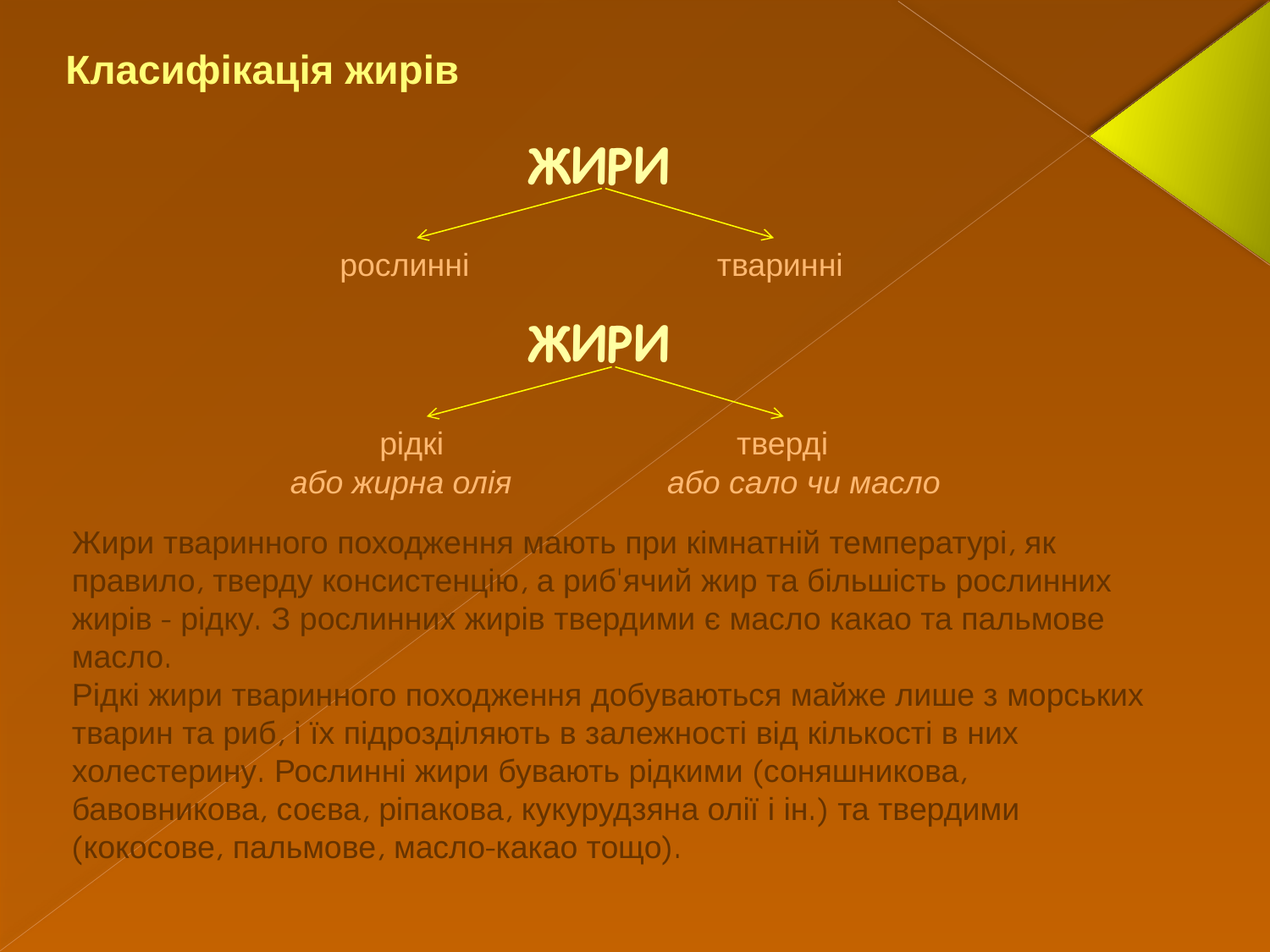

# Класифікація жирів
ЖИРИ
рослинні
тваринні
ЖИРИ
рідкі
тверді
або жирна олія
або сало чи масло
Жири тваринного походження мають при кімнатній температурі, як правило, тверду консистенцію, а риб'ячий жир та більшість рослинних жирів - рідку. З рослинних жирів твердими є масло какао та пальмове масло.
Рідкі жири тваринного походження добуваються майже лише з морських тварин та риб, і їх підрозділяють в залежності від кількості в них холестерину. Рослинні жири бувають рідкими (соняшникова, бавовникова, соєва, ріпакова, кукурудзяна олії і ін.) та твердими (кокосове, пальмове, масло-какао тощо).